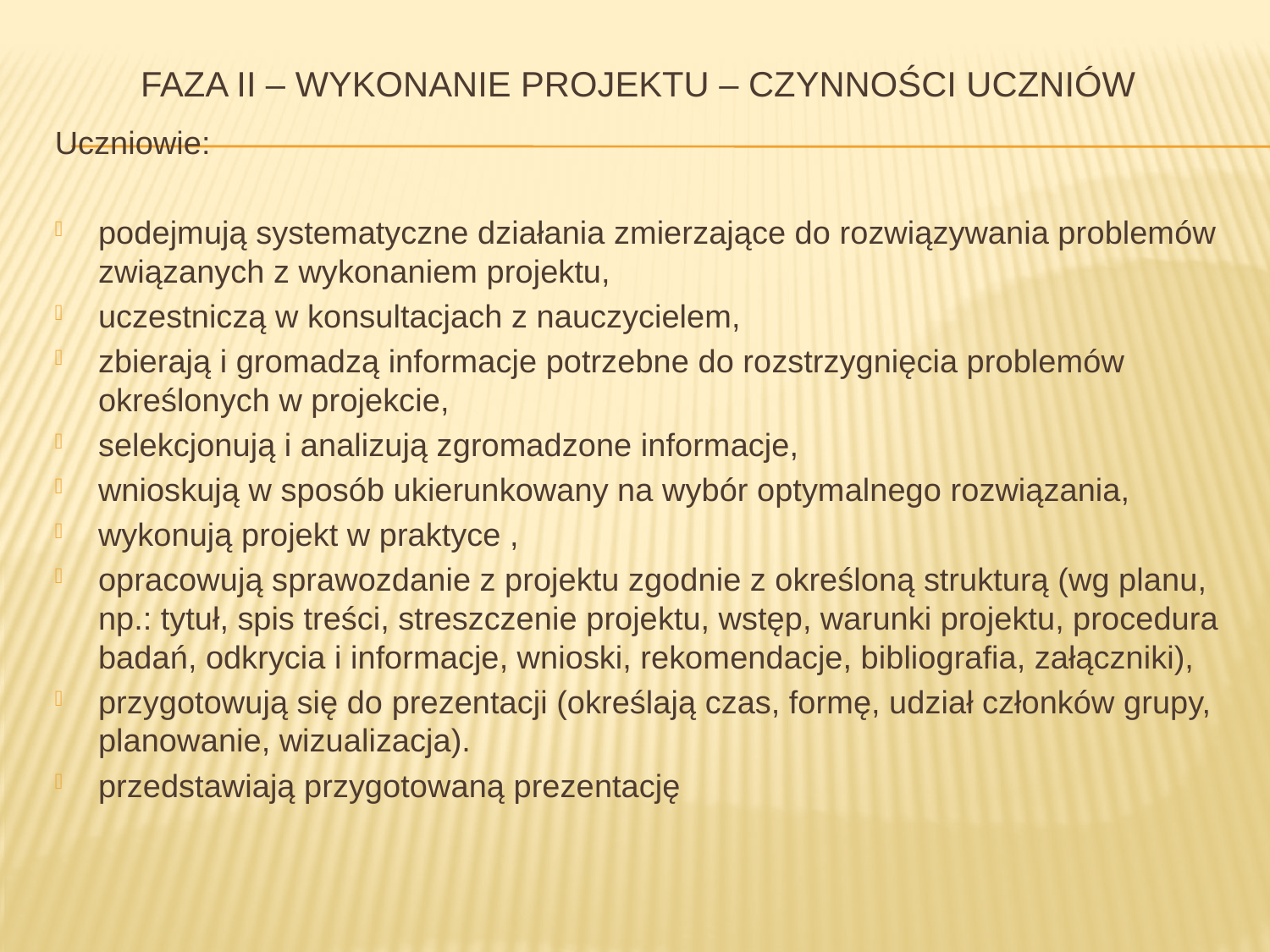

# Faza ii – wykonanie projektu – czynności uczniów
Uczniowie:

podejmują systematyczne działania zmierzające do rozwiązywania problemów związanych z wykonaniem projektu,
uczestniczą w konsultacjach z nauczycielem,
zbierają i gromadzą informacje potrzebne do rozstrzygnięcia problemów określonych w projekcie,
selekcjonują i analizują zgromadzone informacje,
wnioskują w sposób ukierunkowany na wybór optymalnego rozwiązania,
wykonują projekt w praktyce ,
opracowują sprawozdanie z projektu zgodnie z określoną strukturą (wg planu, np.: tytuł, spis treści, streszczenie projektu, wstęp, warunki projektu, procedura badań, odkrycia i informacje, wnioski, rekomendacje, bibliografia, załączniki),
przygotowują się do prezentacji (określają czas, formę, udział członków grupy, planowanie, wizualizacja).
przedstawiają przygotowaną prezentację